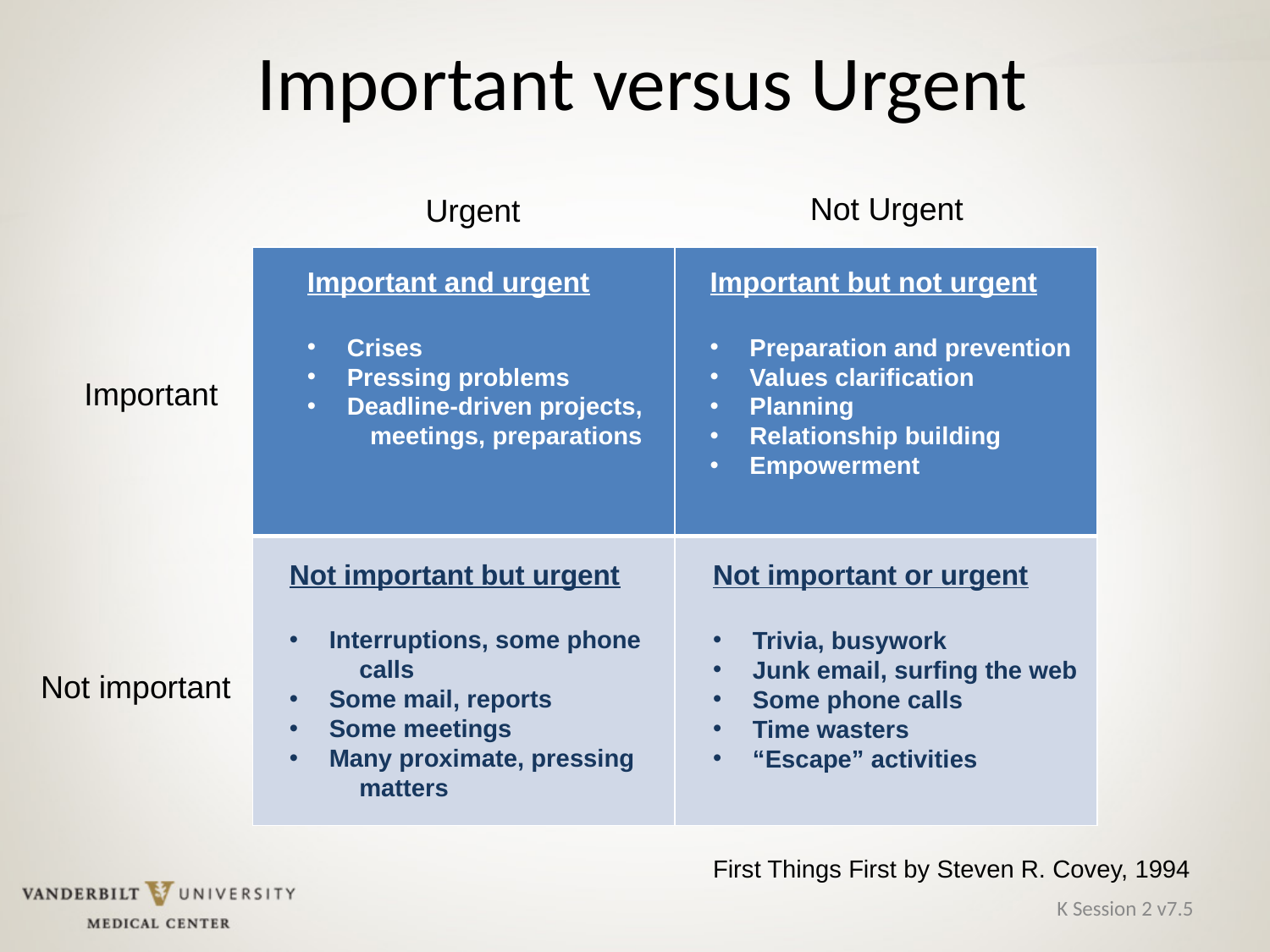

# Important versus Urgent
Not Urgent
Urgent
|  |  |
| --- | --- |
|  |  |
Important and urgent

Crises
Pressing problems
Deadline-driven projects,
         meetings, preparations
Important but not urgent

Preparation and prevention
Values clarification
Planning
Relationship building
Empowerment
Important
Not important but urgent

Interruptions, some phone
          calls
Some mail, reports
Some meetings
Many proximate, pressing
          matters
Not important or urgent

Trivia, busywork
Junk email, surfing the web
Some phone calls
Time wasters
“Escape” activities
Not important
First Things First by Steven R. Covey, 1994
K Session 2 v7.5